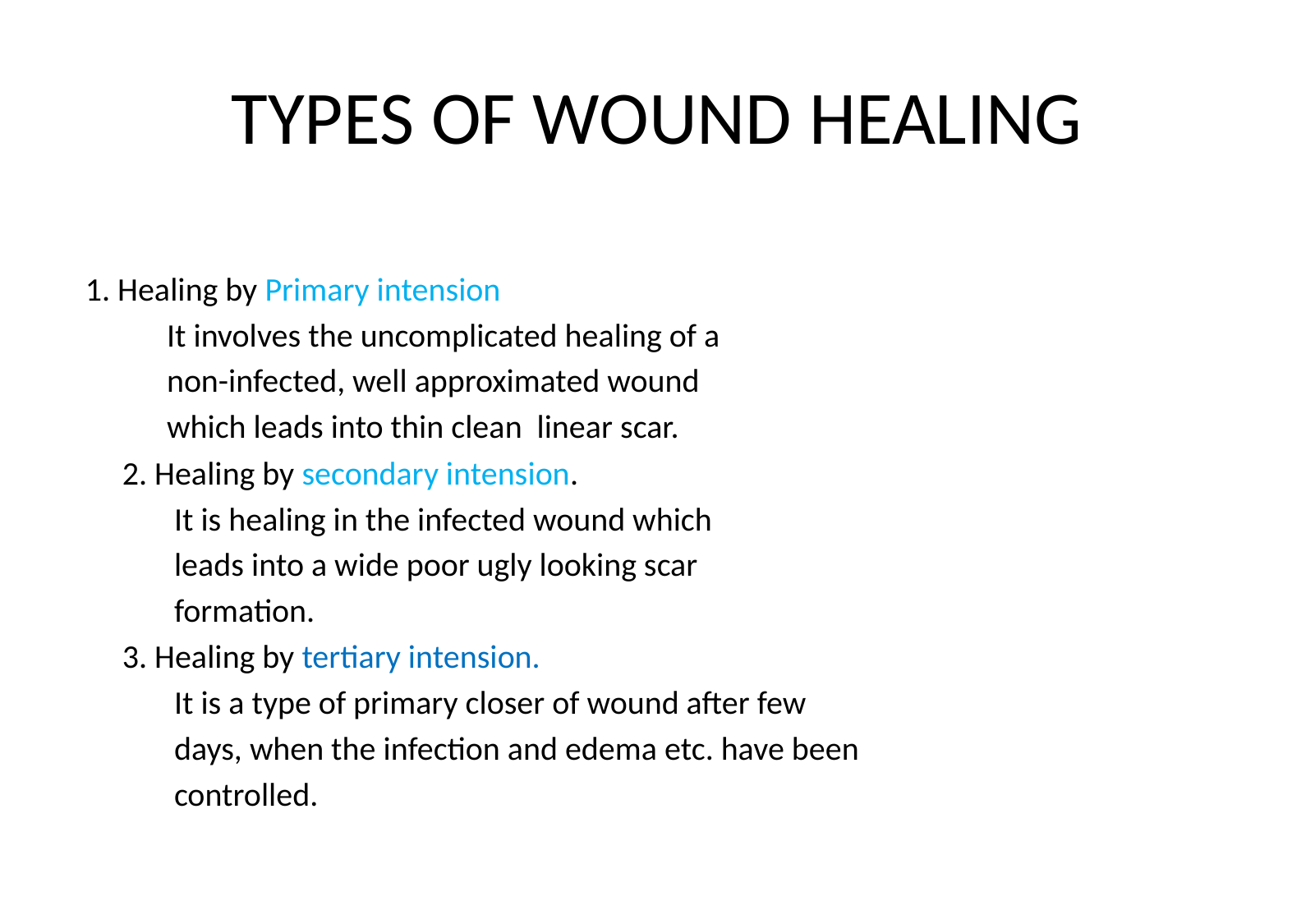

# TYPES OF WOUND HEALING

 1. Healing by Primary intension
            It involves the uncomplicated healing of a
            non-infected, well approximated wound
            which leads into thin clean  linear scar.
      2. Healing by secondary intension.
             It is healing in the infected wound which
             leads into a wide poor ugly looking scar
             formation.
      3. Healing by tertiary intension.
             It is a type of primary closer of wound after few
             days, when the infection and edema etc. have been
             controlled.